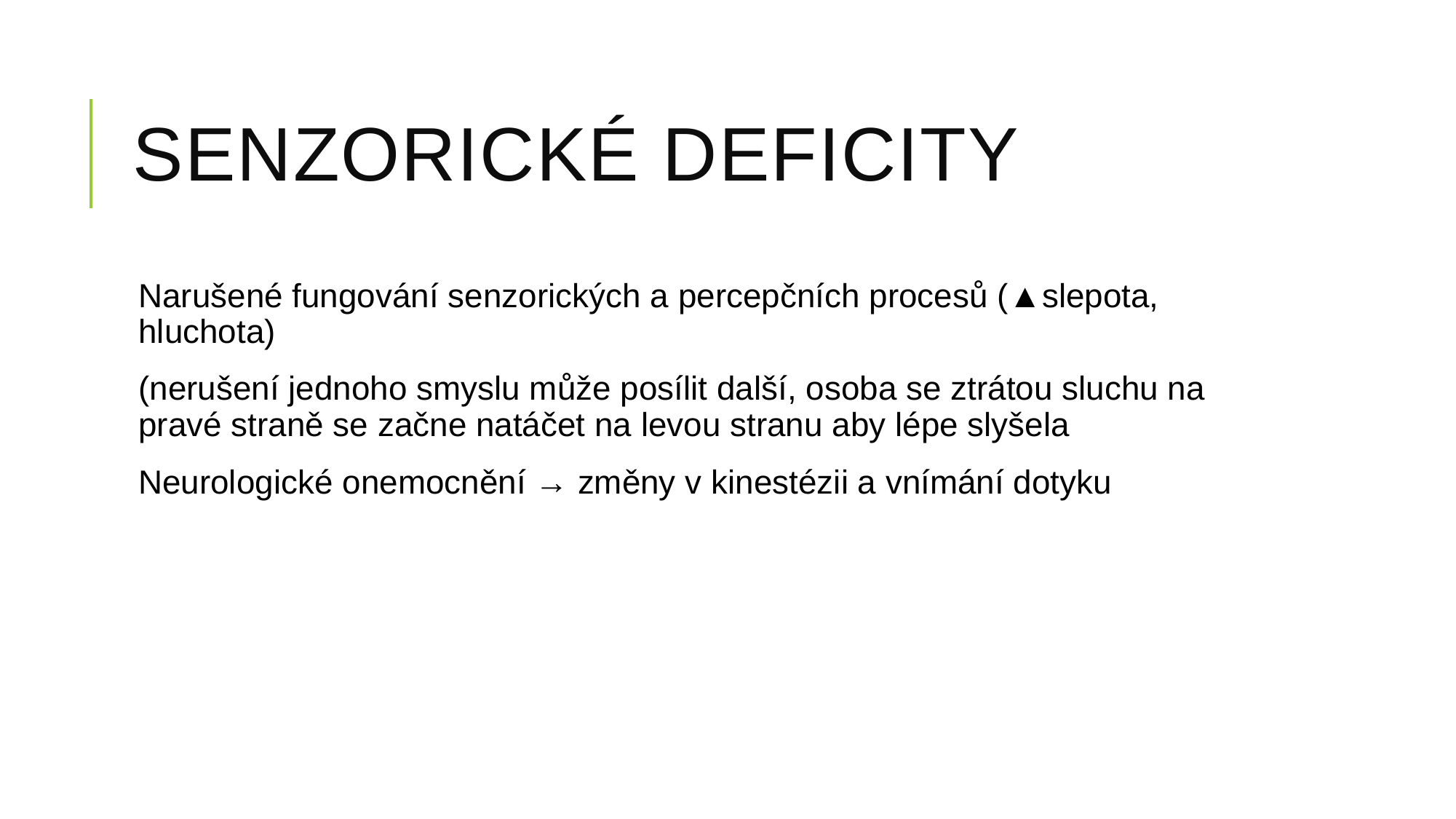

# Senzorické deficity
Narušené fungování senzorických a percepčních procesů (▲slepota, hluchota)
(nerušení jednoho smyslu může posílit další, osoba se ztrátou sluchu na pravé straně se začne natáčet na levou stranu aby lépe slyšela
Neurologické onemocnění → změny v kinestézii a vnímání dotyku